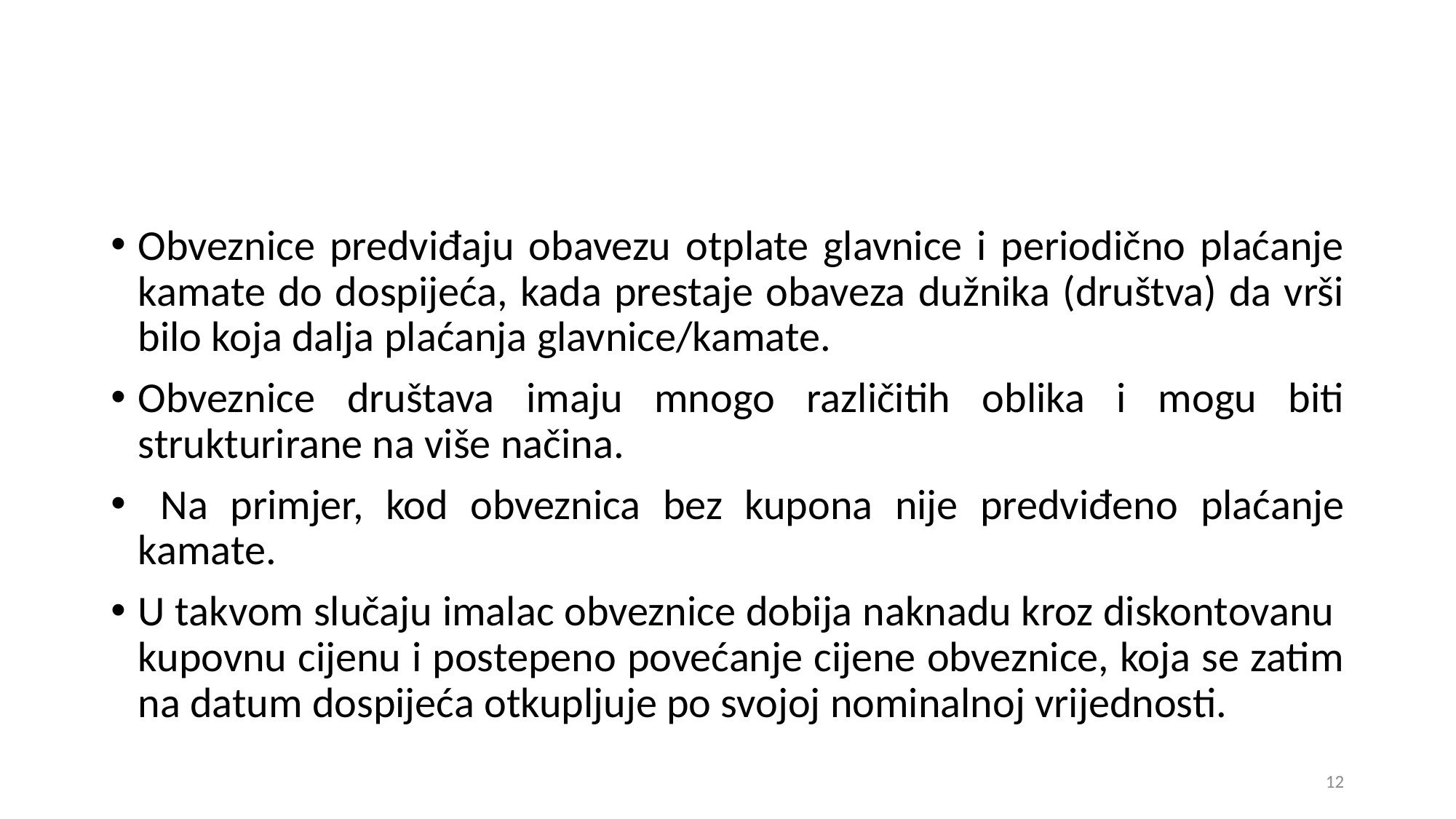

Obveznice predviđaju obavezu otplate glavnice i periodično plaćanje kamate do dospijeća, kada prestaje obaveza dužnika (društva) da vrši bilo koja dalja plaćanja glavnice/kamate.
Obveznice društava imaju mnogo različitih oblika i mogu biti strukturirane na više načina.
 Na primjer, kod obveznica bez kupona nije predviđeno plaćanje kamate.
U takvom slučaju imalac obveznice dobija naknadu kroz diskontovanu  kupovnu cijenu i postepeno povećanje cijene obveznice, koja se zatim na datum dospijeća otkupljuje po svojoj nominalnoj vrijednosti.
12